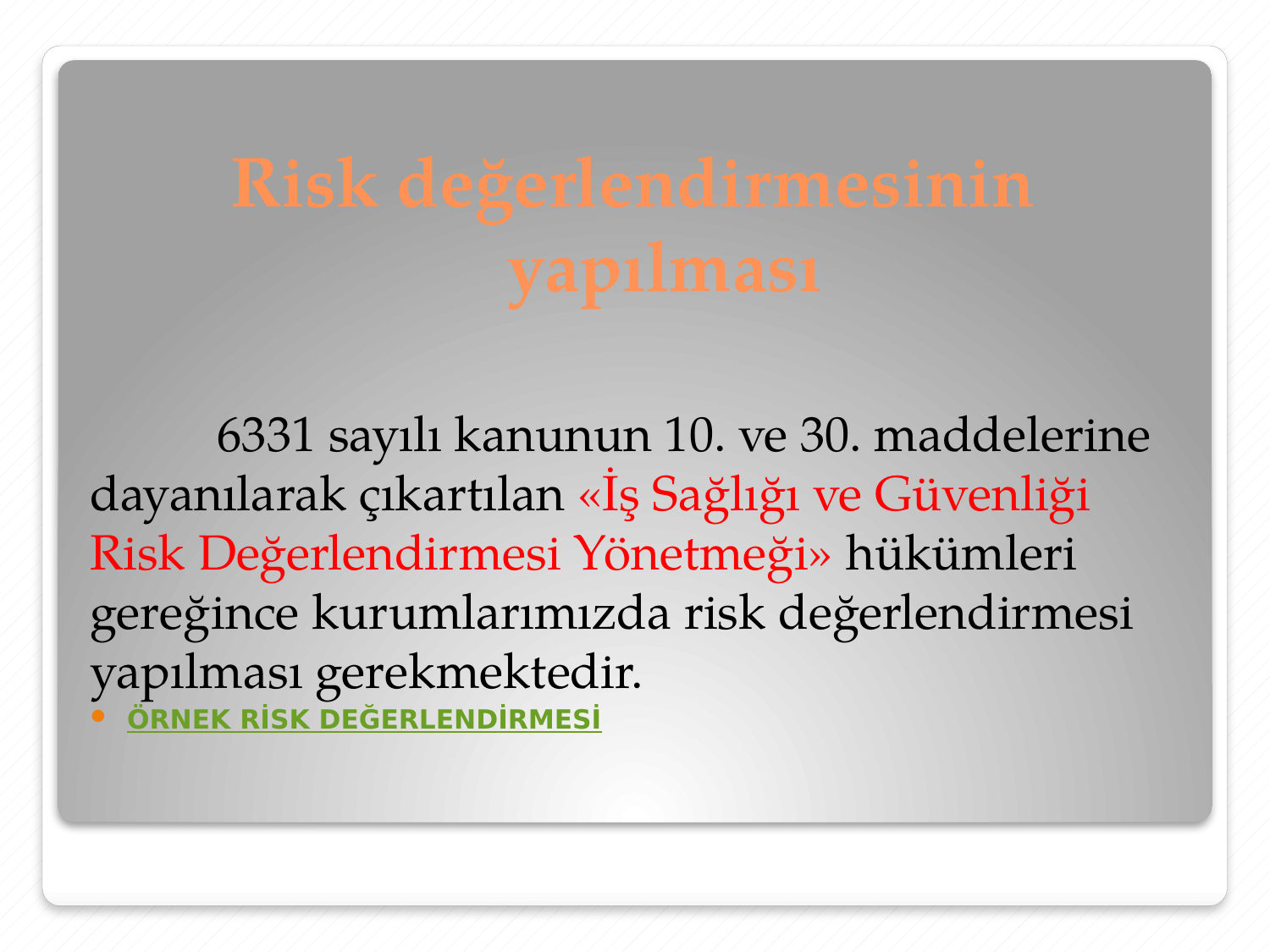

# Risk değerlendirmesinin yapılması

	6331 sayılı kanunun 10. ve 30. maddelerine dayanılarak çıkartılan «İş Sağlığı ve Güvenliği Risk Değerlendirmesi Yönetmeği» hükümleri gereğince kurumlarımızda risk değerlendirmesi yapılması gerekmektedir.
ÖRNEK RİSK DEĞERLENDİRMESİ